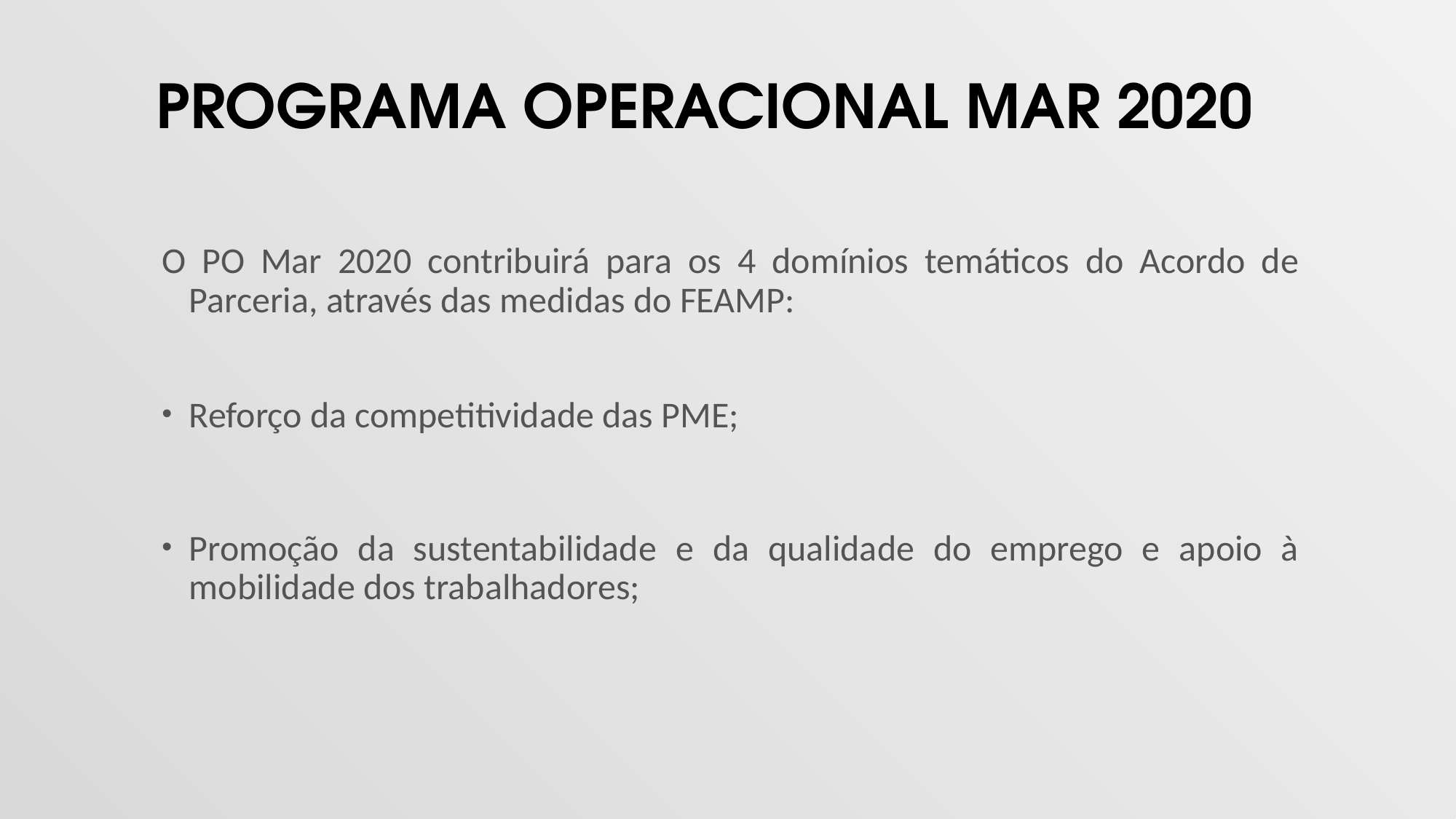

# PROGRAMA OPERACIONAL MAR 2020
O PO Mar 2020 contribuirá para os 4 domínios temáticos do Acordo de Parceria, através das medidas do FEAMP:
Reforço da competitividade das PME;

Promoção da sustentabilidade e da qualidade do emprego e apoio à mobilidade dos trabalhadores;